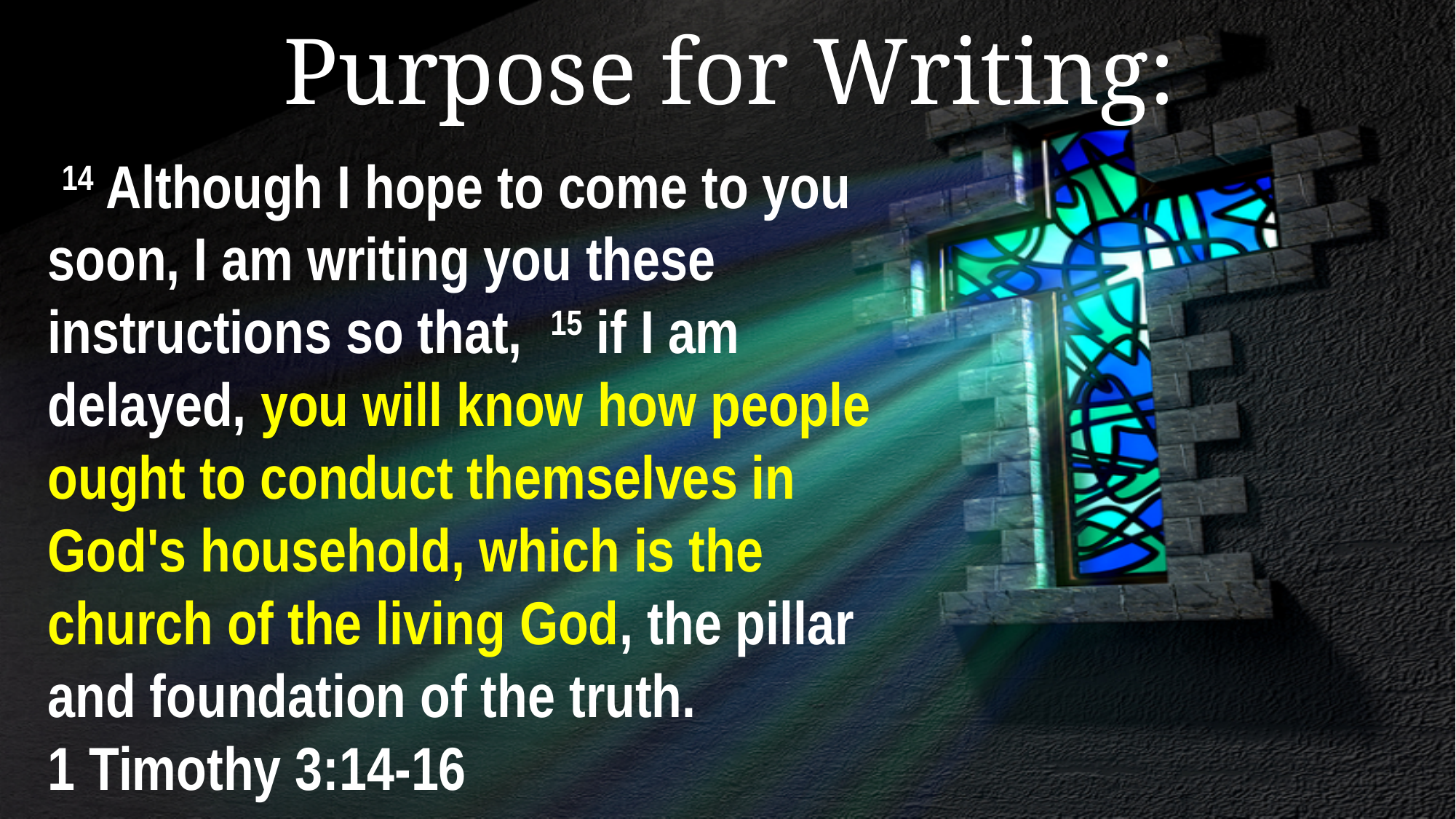

# Purpose for Writing:
 14 Although I hope to come to you soon, I am writing you these instructions so that,  15 if I am delayed, you will know how people ought to conduct themselves in God's household, which is the church of the living God, the pillar and foundation of the truth.
1 Timothy 3:14-16